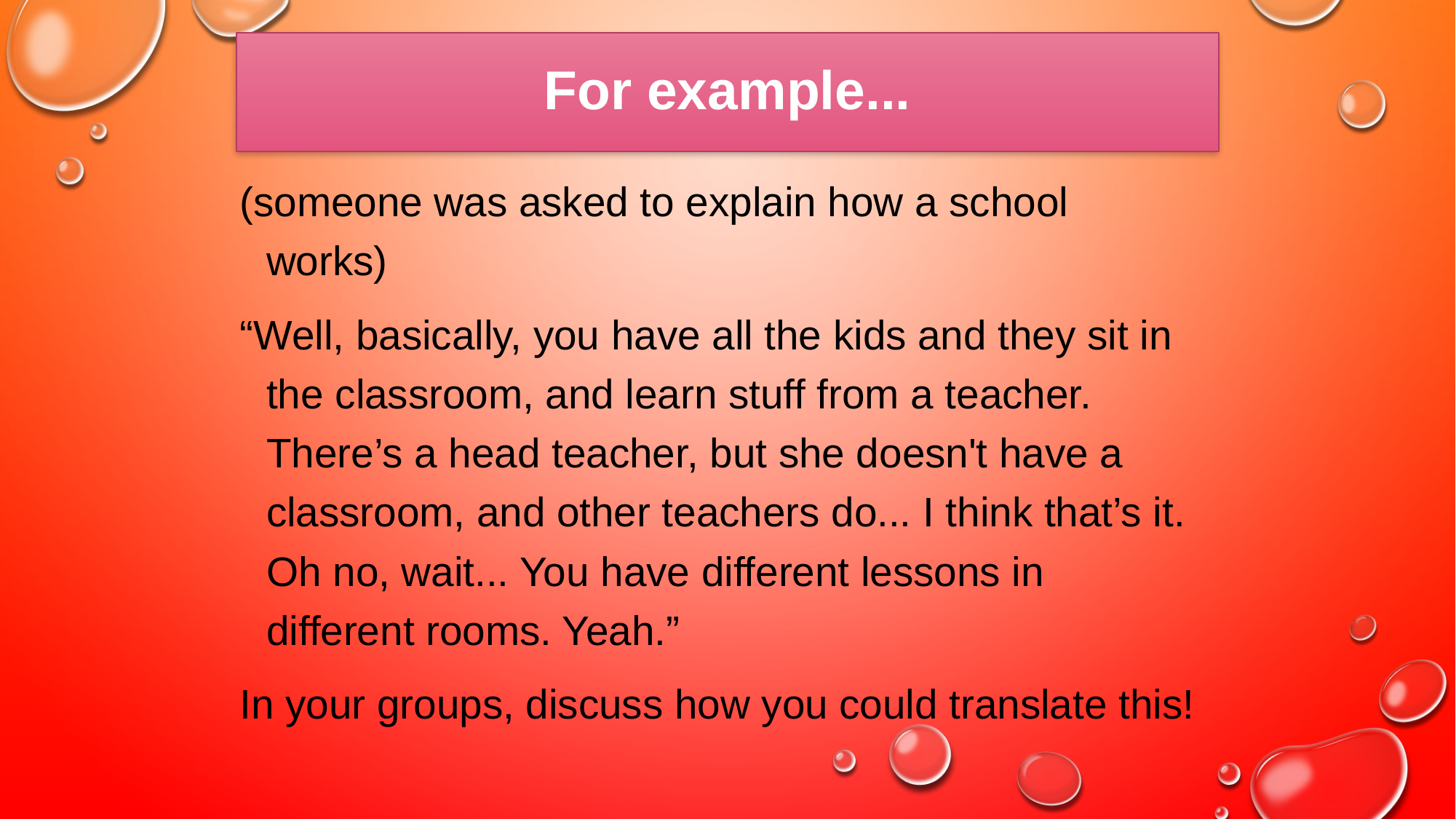

# For example...
(someone was asked to explain how a school works)
“Well, basically, you have all the kids and they sit in the classroom, and learn stuff from a teacher. There’s a head teacher, but she doesn't have a classroom, and other teachers do... I think that’s it. Oh no, wait... You have different lessons in different rooms. Yeah.”
In your groups, discuss how you could translate this!